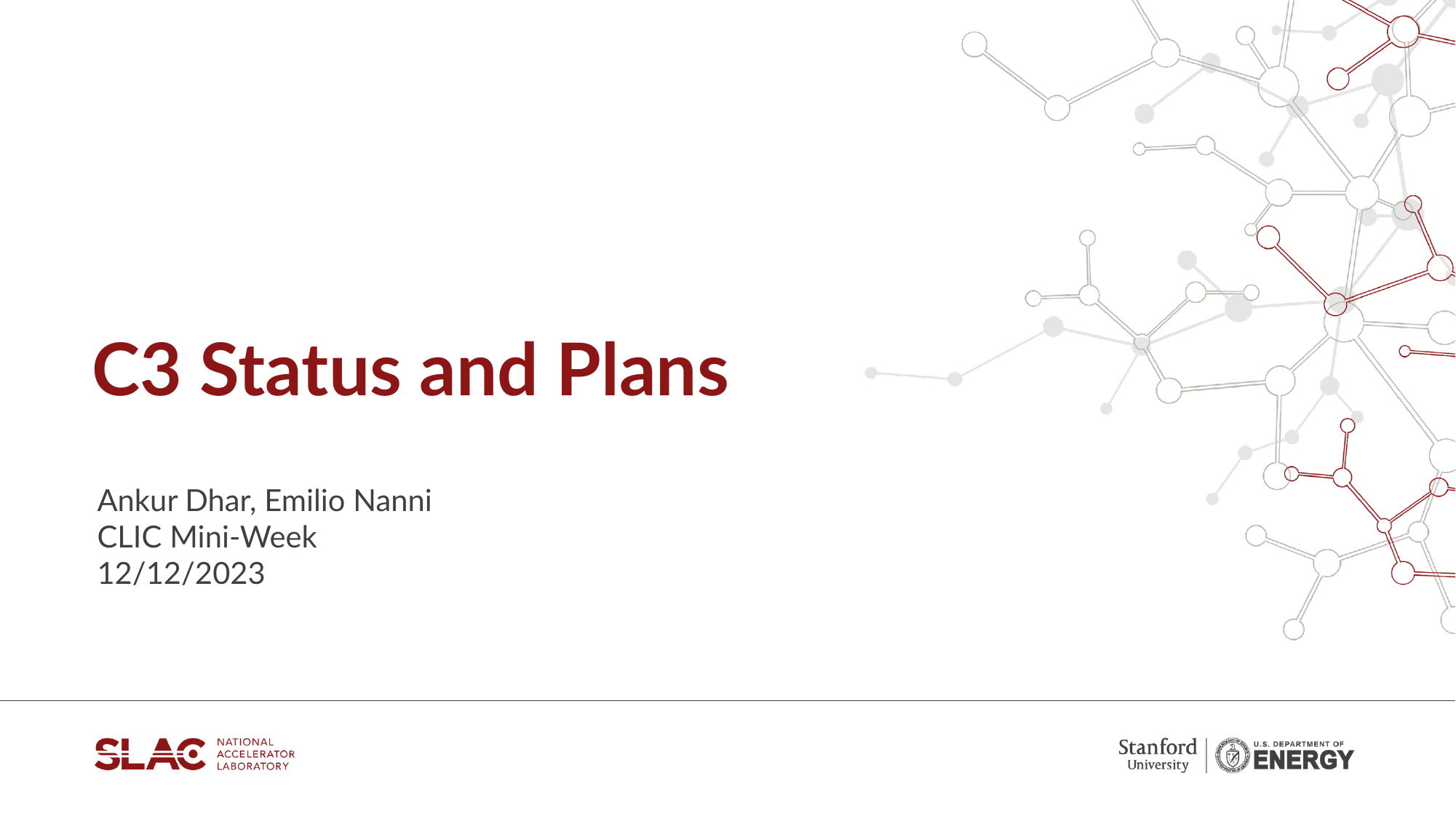

# C3 Status and Plans
Ankur Dhar, Emilio Nanni
CLIC Mini-Week
12/12/2023